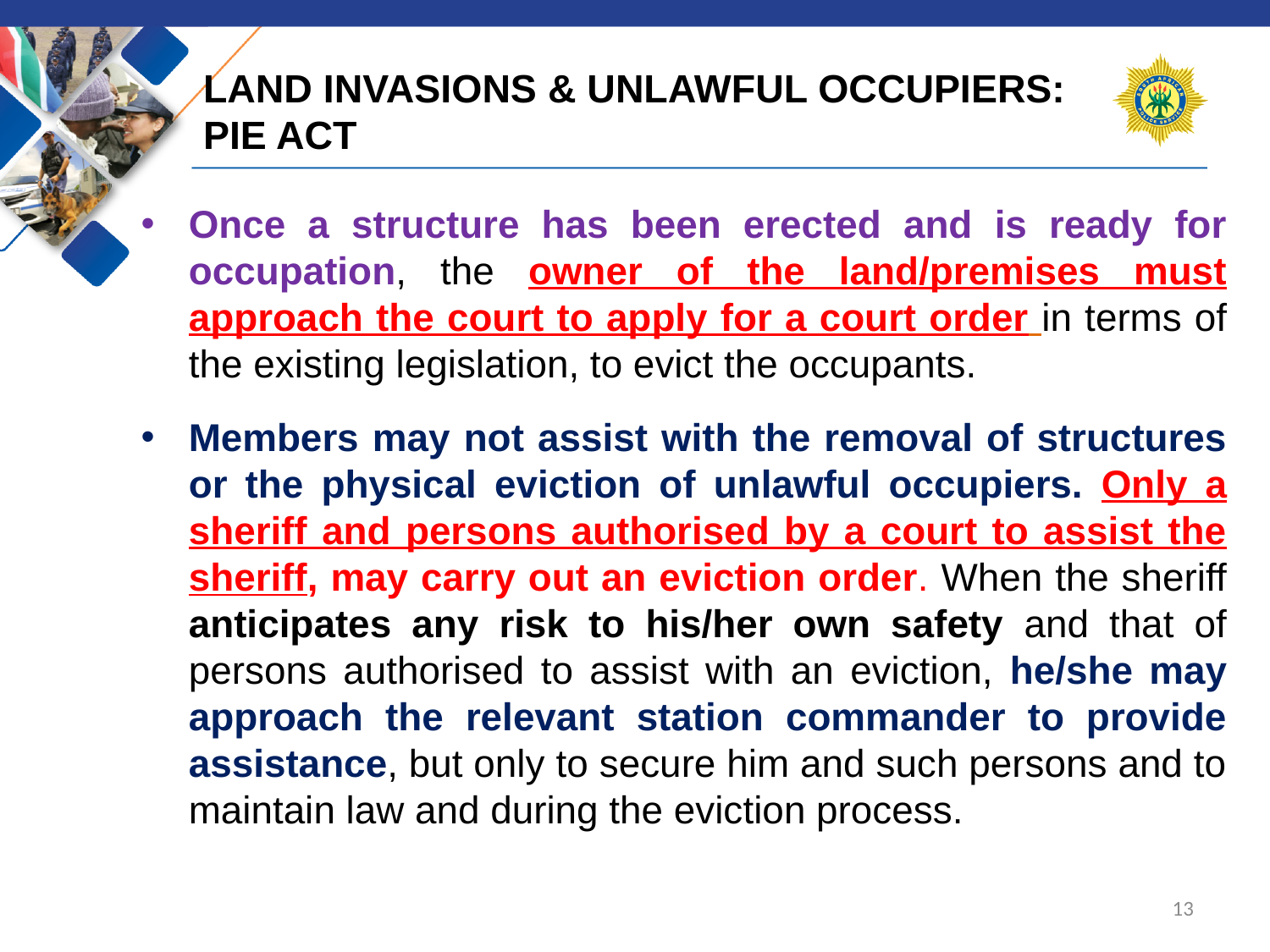

# LAND INVASIONS & UNLAWFUL OCCUPIERS: PIE ACT
Once a structure has been erected and is ready for occupation, the owner of the land/premises must approach the court to apply for a court order in terms of the existing legislation, to evict the occupants.

Members may not assist with the removal of structures or the physical eviction of unlawful occupiers. Only a sheriff and persons authorised by a court to assist the sheriff, may carry out an eviction order. When the sheriff anticipates any risk to his/her own safety and that of persons authorised to assist with an eviction, he/she may approach the relevant station commander to provide assistance, but only to secure him and such persons and to maintain law and during the eviction process.

13